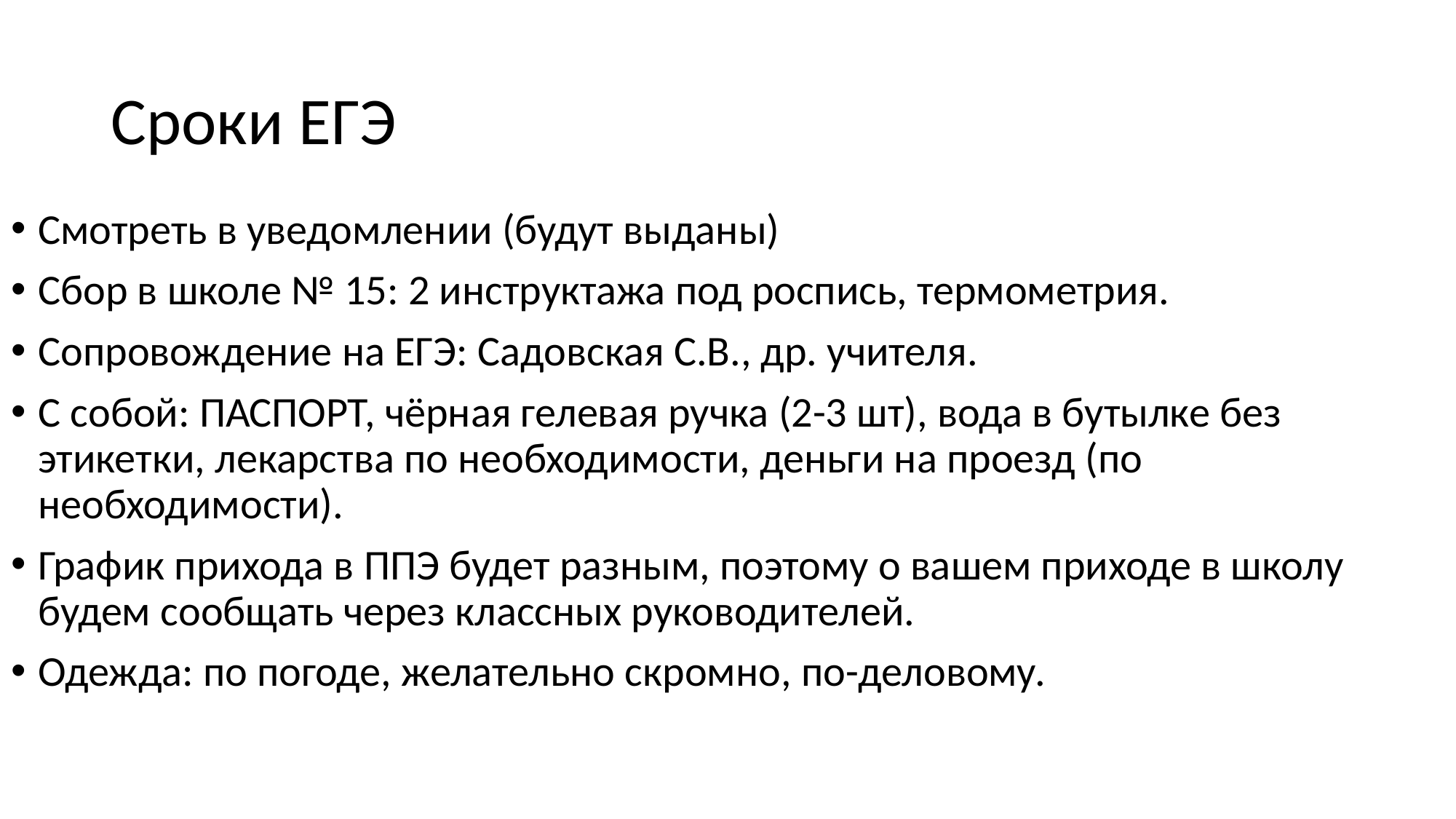

# Сроки ЕГЭ
Смотреть в уведомлении (будут выданы)
Сбор в школе № 15: 2 инструктажа под роспись, термометрия.
Сопровождение на ЕГЭ: Садовская С.В., др. учителя.
С собой: ПАСПОРТ, чёрная гелевая ручка (2-3 шт), вода в бутылке без этикетки, лекарства по необходимости, деньги на проезд (по необходимости).
График прихода в ППЭ будет разным, поэтому о вашем приходе в школу будем сообщать через классных руководителей.
Одежда: по погоде, желательно скромно, по-деловому.